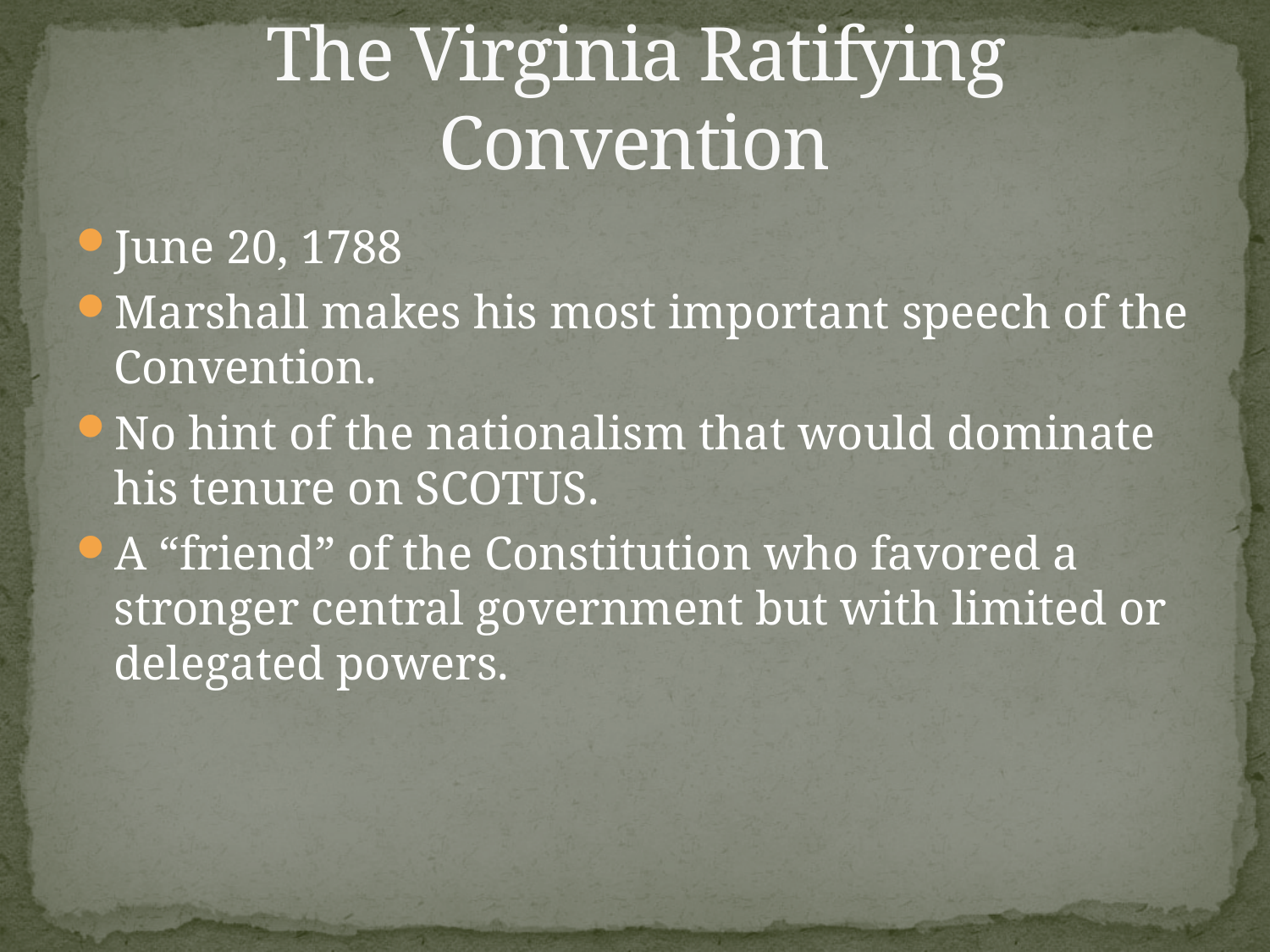

# The Virginia Ratifying Convention
June 20, 1788
Marshall makes his most important speech of the Convention.
No hint of the nationalism that would dominate his tenure on SCOTUS.
A “friend” of the Constitution who favored a stronger central government but with limited or delegated powers.